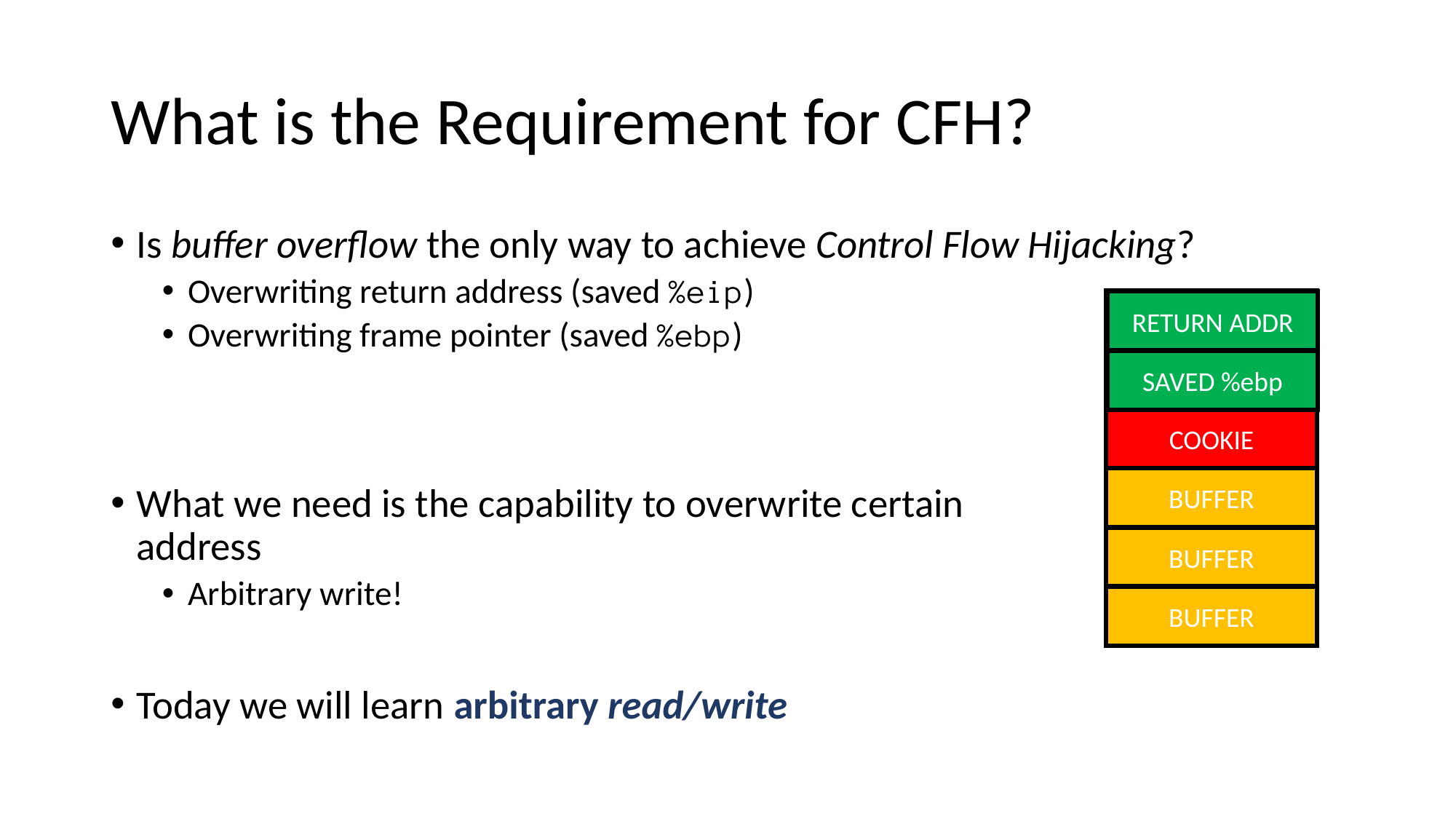

# What is the Requirement for CFH?
Is buffer overflow the only way to achieve Control Flow Hijacking?
Overwriting return address (saved %eip)
Overwriting frame pointer (saved %ebp)

What we need is the capability to overwrite certain
address
Arbitrary write!

Today we will learn arbitrary read/write
RETURN ADDR
RETURN ADDR
SAVED %ebp
SAVED %ebp
COOKIE
BUFFER
BUFFER
BUFFER